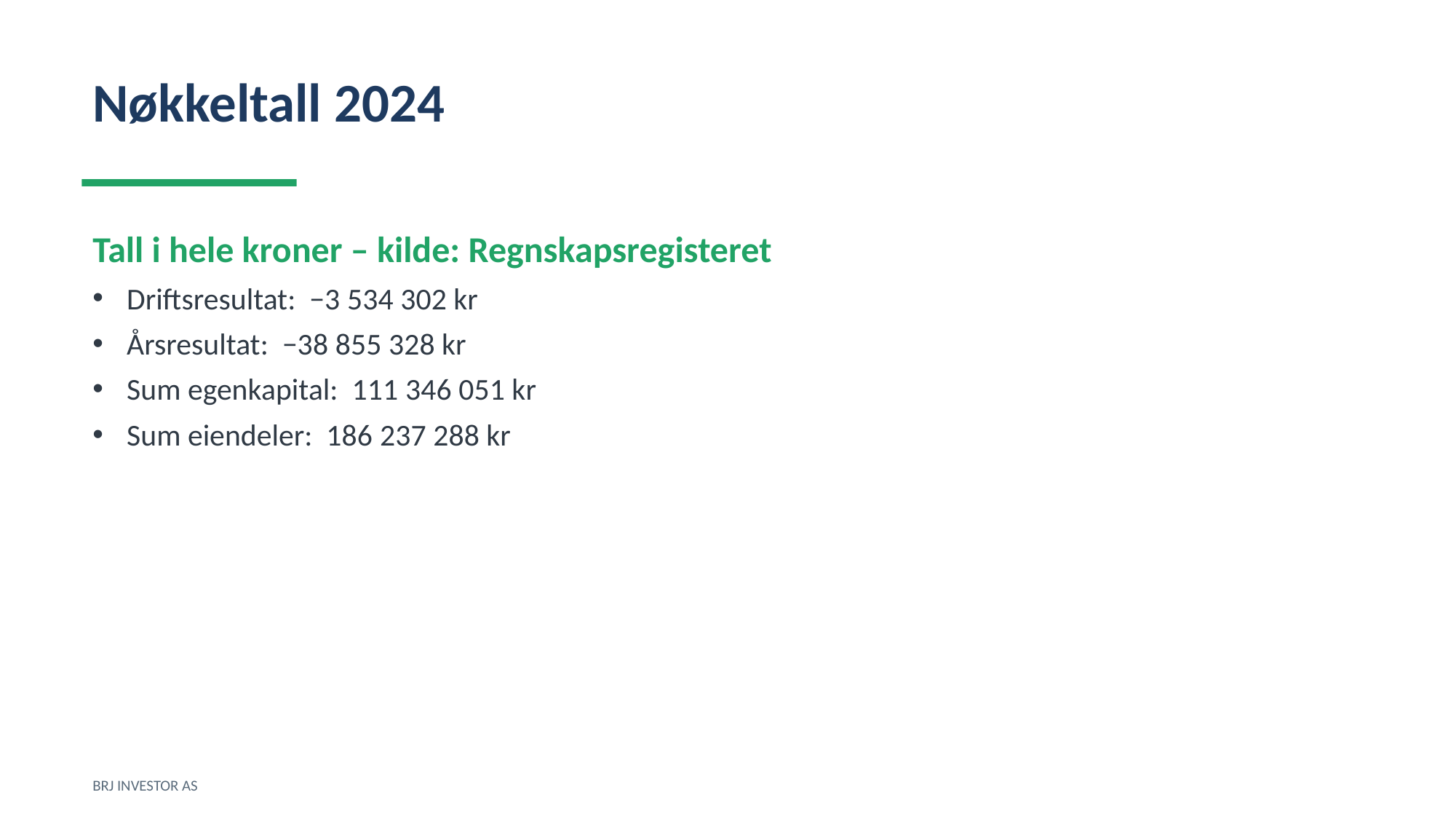

Nøkkeltall 2024

Tall i hele kroner – kilde: Regnskapsregisteret
Driftsresultat:  −3 534 302 kr
Årsresultat:  −38 855 328 kr
Sum egenkapital:  111 346 051 kr
Sum eiendeler:  186 237 288 kr
BRJ INVESTOR AS